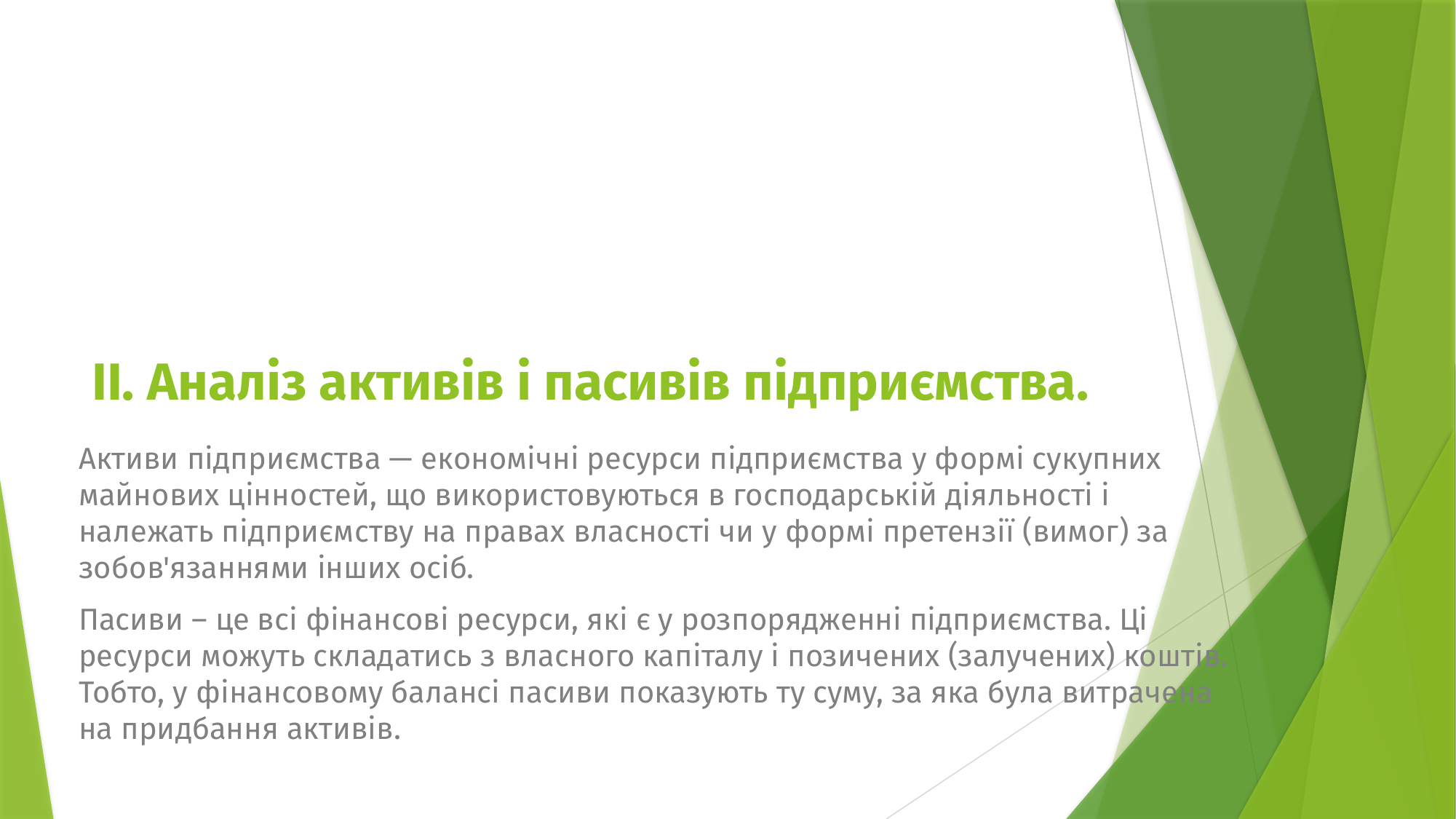

# ІІ. Аналіз активів і пасивів підприємства.
Активи підприємства — економічні ресурси підприємства у формі сукупних майнових цінностей, що використовуються в господарській діяльності і належать підприємству на правах власності чи у формі претензії (вимог) за зобов'язаннями інших осіб.
Пасиви – це всі фінансові ресурси, які є у розпорядженні підприємства. Ці ресурси можуть складатись з власного капіталу і позичених (залучених) коштів. Тобто, у фінансовому балансі пасиви показують ту суму, за яка була витрачена на придбання активів.